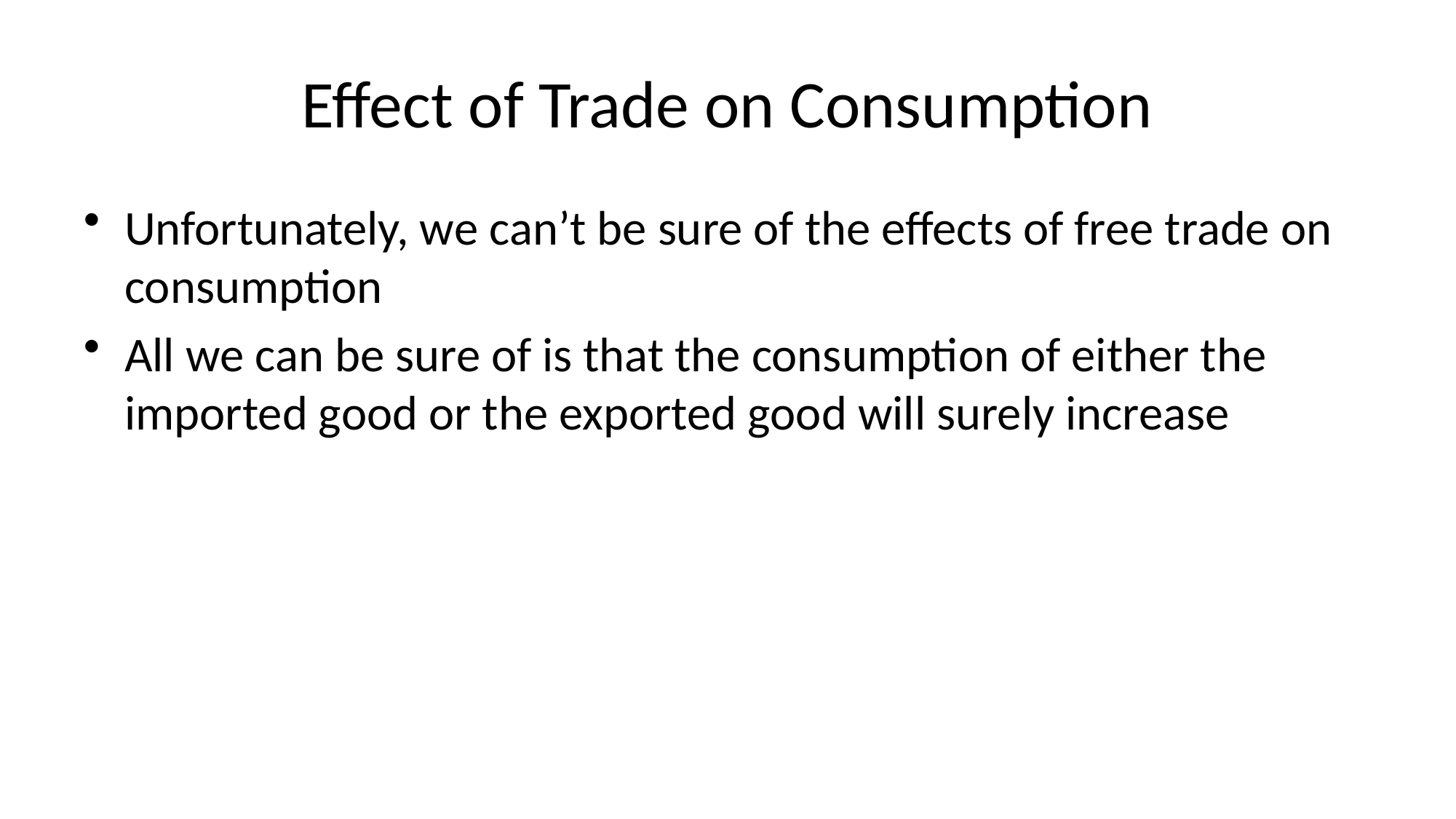

# Effect of Trade on Consumption
Unfortunately, we can’t be sure of the effects of free trade on consumption
All we can be sure of is that the consumption of either the imported good or the exported good will surely increase